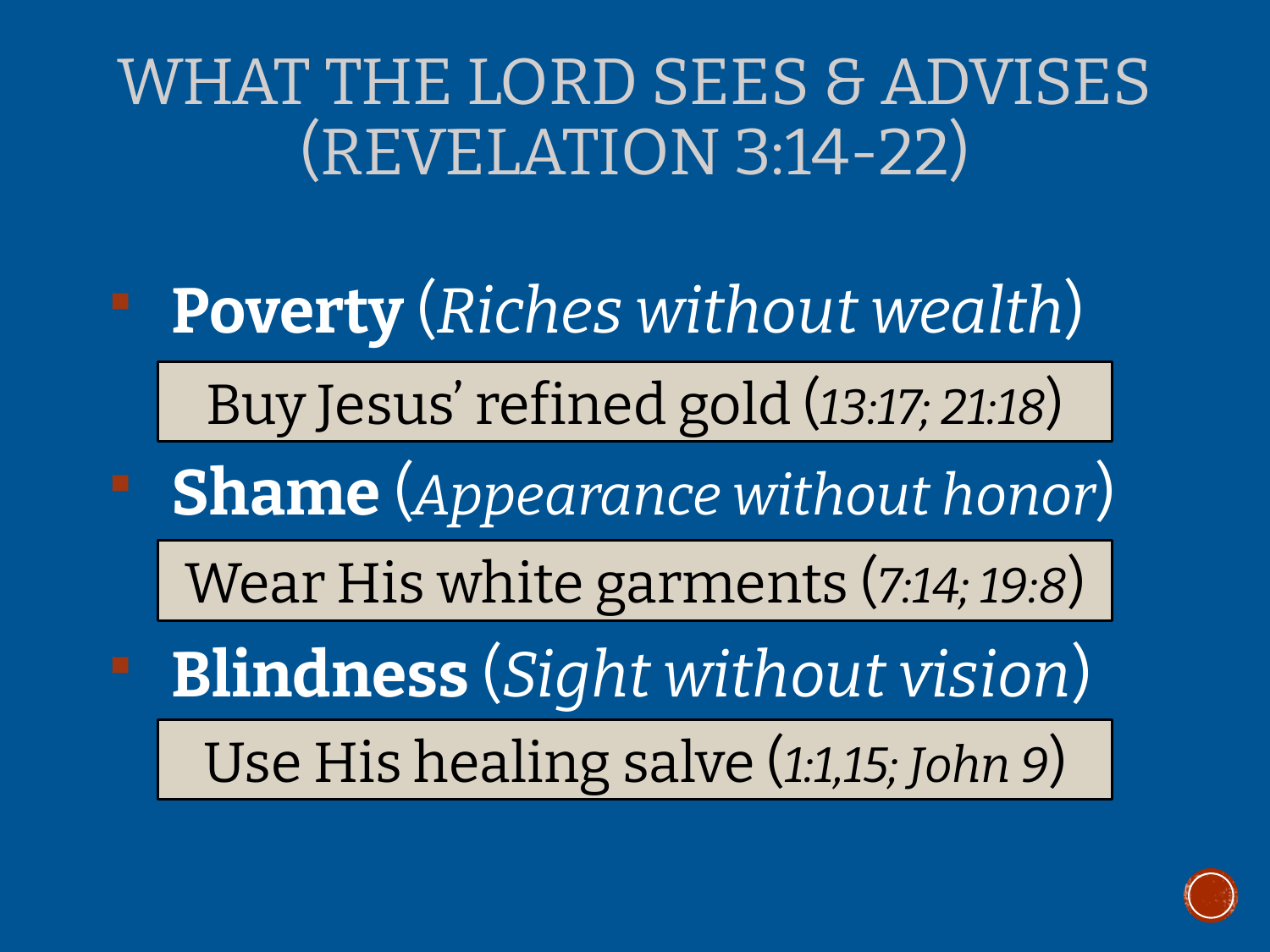

# What The Lord Sees & Advises (Revelation 3:14-22)
Poverty (Riches without wealth)
Shame (Appearance without honor)
Blindness (Sight without vision)
Buy Jesus’ refined gold (13:17; 21:18)
Wear His white garments (7:14; 19:8)
Use His healing salve (1:1,15; John 9)